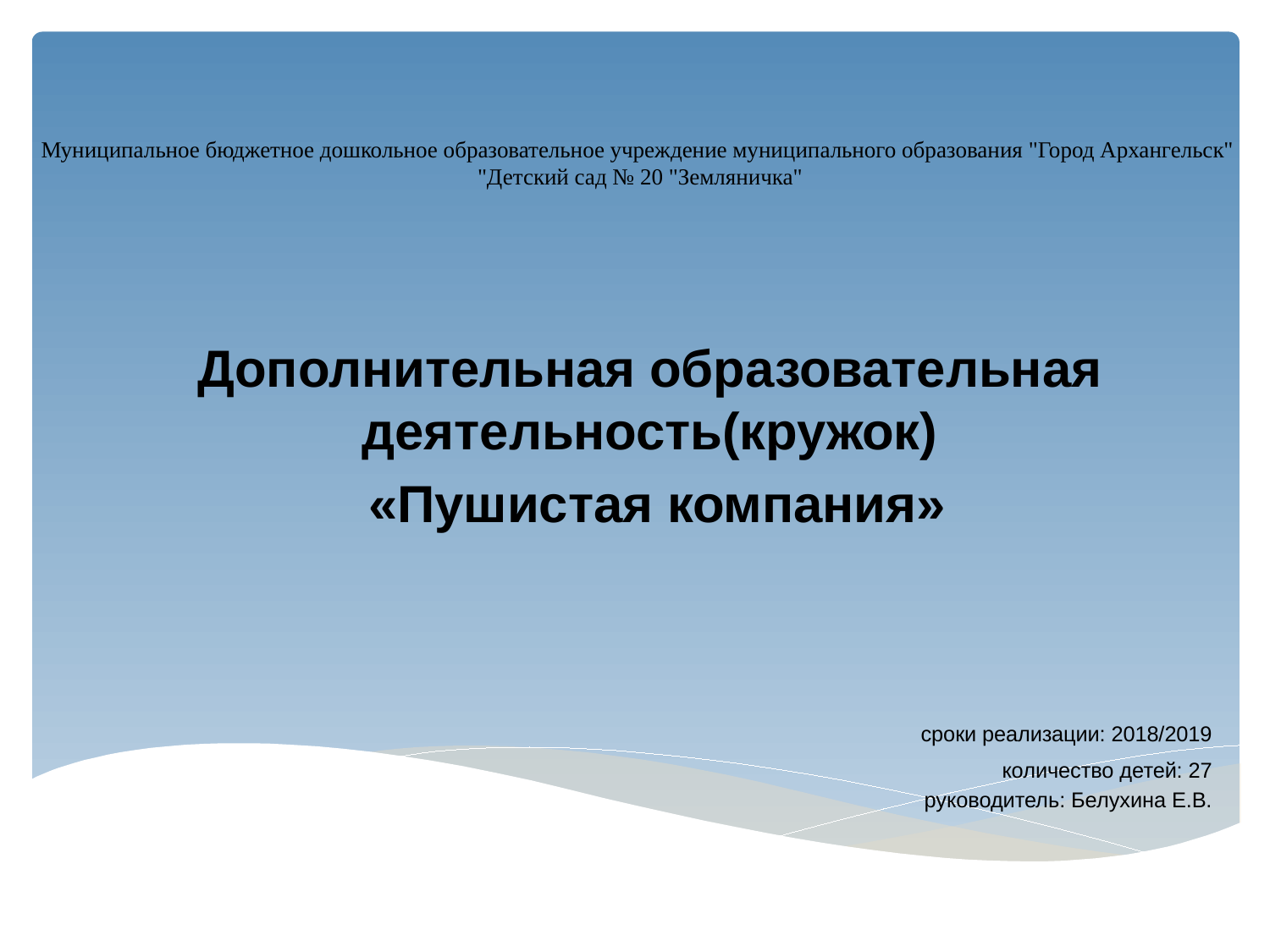

# Муниципальное бюджетное дошкольное образовательное учреждение муниципального образования "Город Архангельск" "Детский сад № 20 "Земляничка"

Дополнительная образовательная деятельность(кружок)
 «Пушистая компания»

 сроки реализации: 2018/2019
количество детей: 27
руководитель: Белухина Е.В.